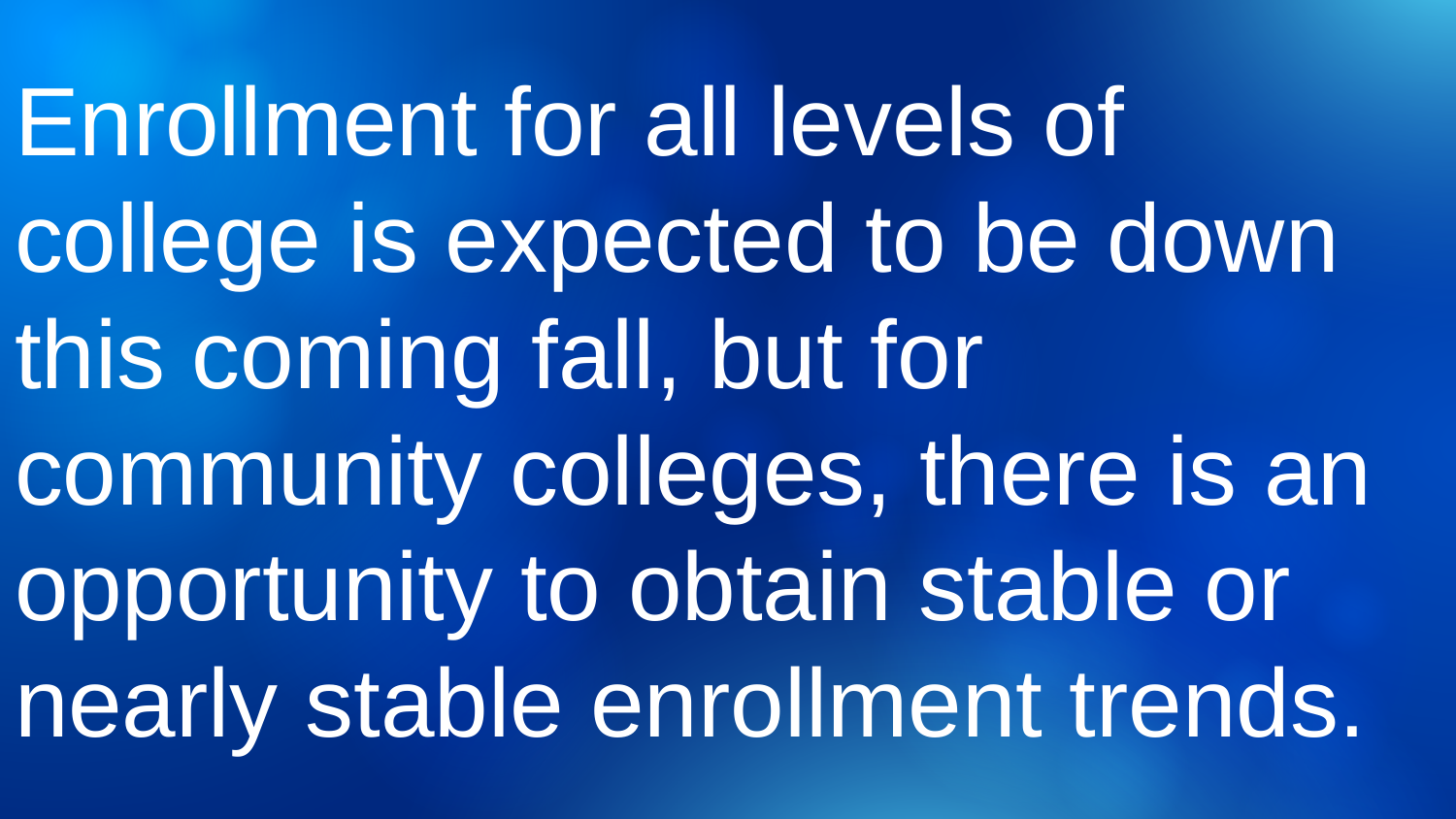

# Enrollment for all levels of college is expected to be down this coming fall, but for community colleges, there is an opportunity to obtain stable or nearly stable enrollment trends.